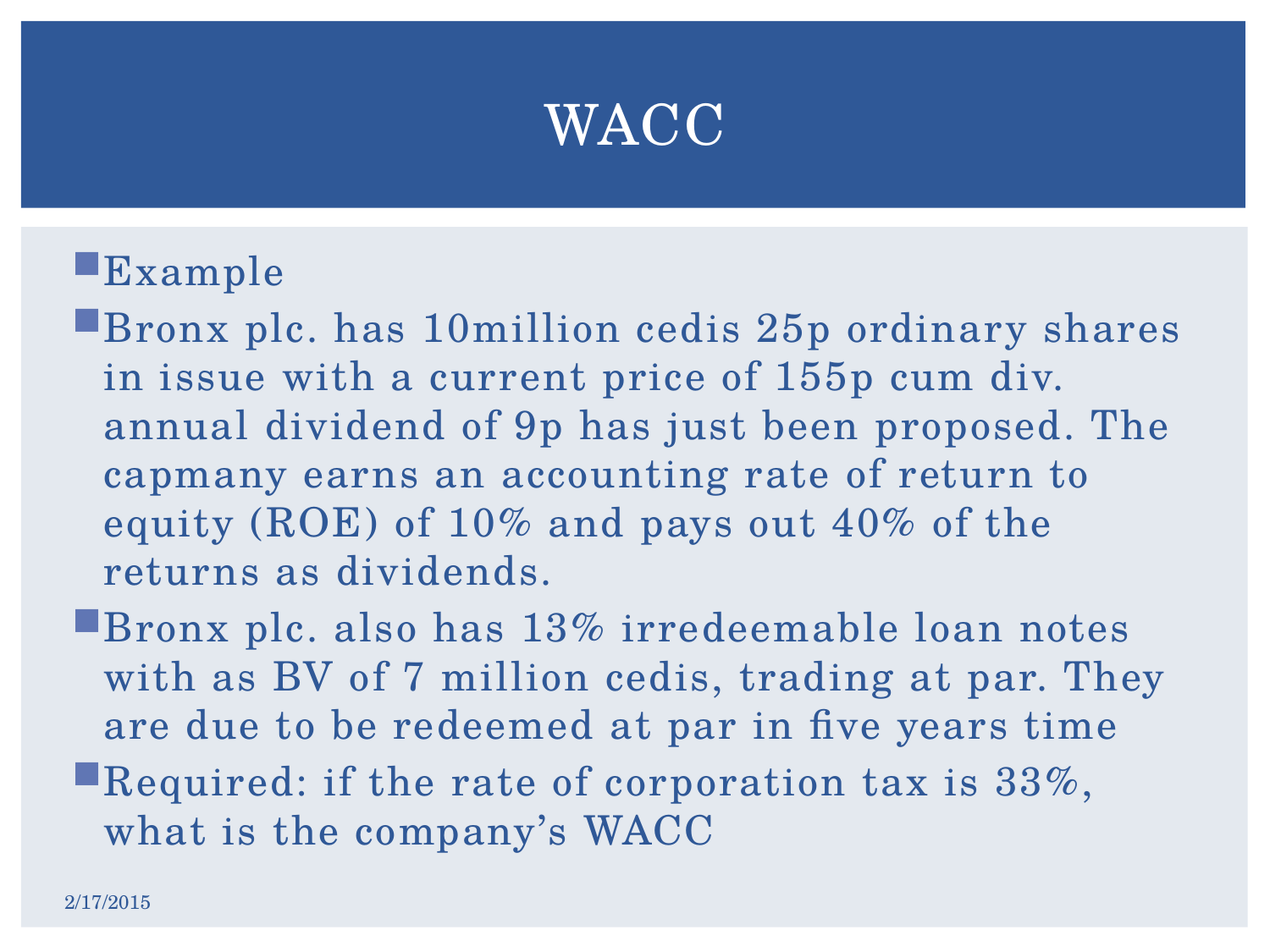

# WACC
Example
Bronx plc. has 10million cedis 25p ordinary shares in issue with a current price of 155p cum div. annual dividend of 9p has just been proposed. The capmany earns an accounting rate of return to  equity (ROE) of 10% and pays out 40% of the returns as dividends.
Bronx plc. also has 13% irredeemable loan notes with as BV of 7 million cedis, trading at par. They are due to be redeemed at par in five years time
Required: if the rate of corporation tax is 33%, what is the company’s WACC
2/17/2015